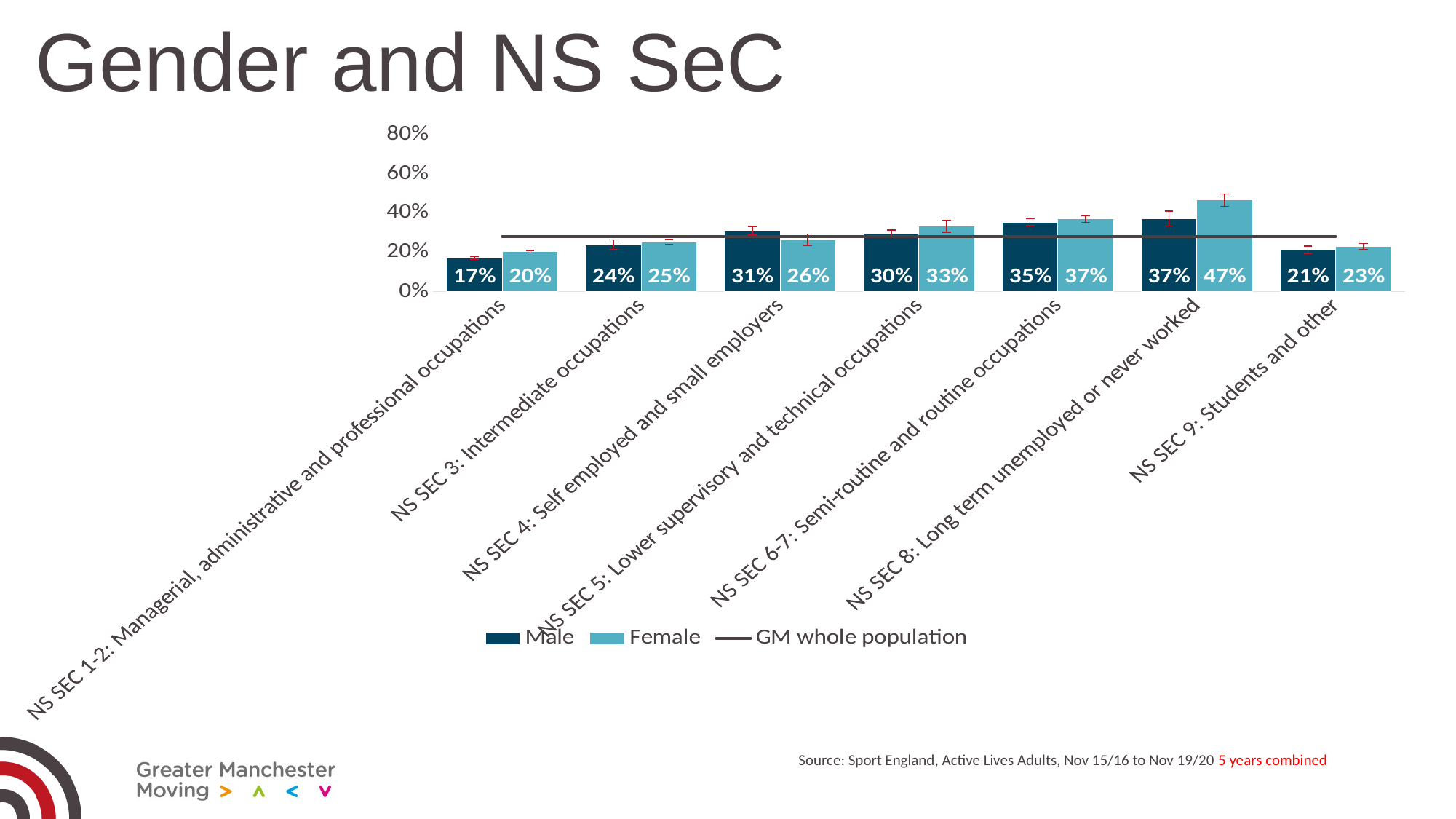

Gender and NS SeC

### Chart

| Category | Male | Female | GM whole population |
|---|---|---|---|
| NS SEC 1-2: Managerial, administrative and professional occupations | 0.1711590810431664 | 0.2022085879199164 | 0.2801438842607479 |
| NS SEC 3: Intermediate occupations | 0.2386478626850394 | 0.2530453621511565 | 0.2801438842607479 |
| NS SEC 4: Self employed and small employers | 0.31063772630250763 | 0.2635096826979808 | 0.2801438842607479 |
| NS SEC 5: Lower supervisory and technical occupations | 0.2973210122295357 | 0.33182759216078156 | 0.2801438842607479 |
| NS SEC 6-7: Semi-routine and routine occupations | 0.35212176095103814 | 0.36880308262567574 | 0.2801438842607479 |
| NS SEC 8: Long term unemployed or never worked | 0.37127696977894076 | 0.4653804435654752 | 0.2801438842607479 |
| NS SEC 9: Students and other | 0.2122560911800519 | 0.22904923480350686 | 0.2801438842607479 |
Source: Sport England, Active Lives Adults, Nov 15/16 to Nov 19/20 5 years combined